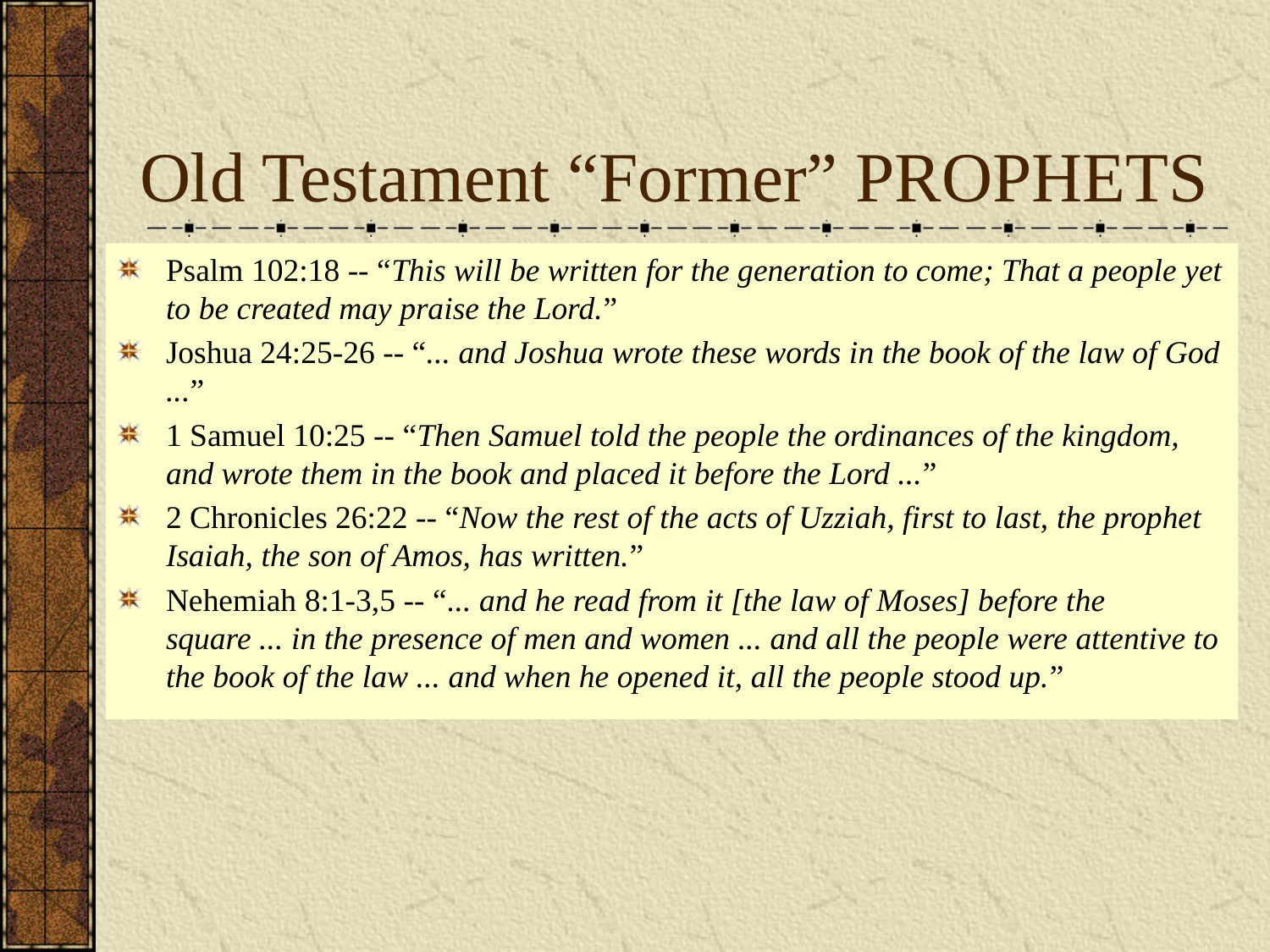

# Old Testament “Former” PROPHETS
Psalm 102:18 -- “This will be written for the generation to come; That a people yet to be created may praise the Lord.”
Joshua 24:25-26 -- “... and Joshua wrote these words in the book of the law of God ...”
1 Samuel 10:25 -- “Then Samuel told the people the ordinances of the kingdom, and wrote them in the book and placed it before the Lord ...”
2 Chronicles 26:22 -- “Now the rest of the acts of Uzziah, first to last, the prophet Isaiah, the son of Amos, has written.”
Nehemiah 8:1-3,5 -- “... and he read from it [the law of Moses] before the square ... in the presence of men and women ... and all the people were attentive to the book of the law ... and when he opened it, all the people stood up.”